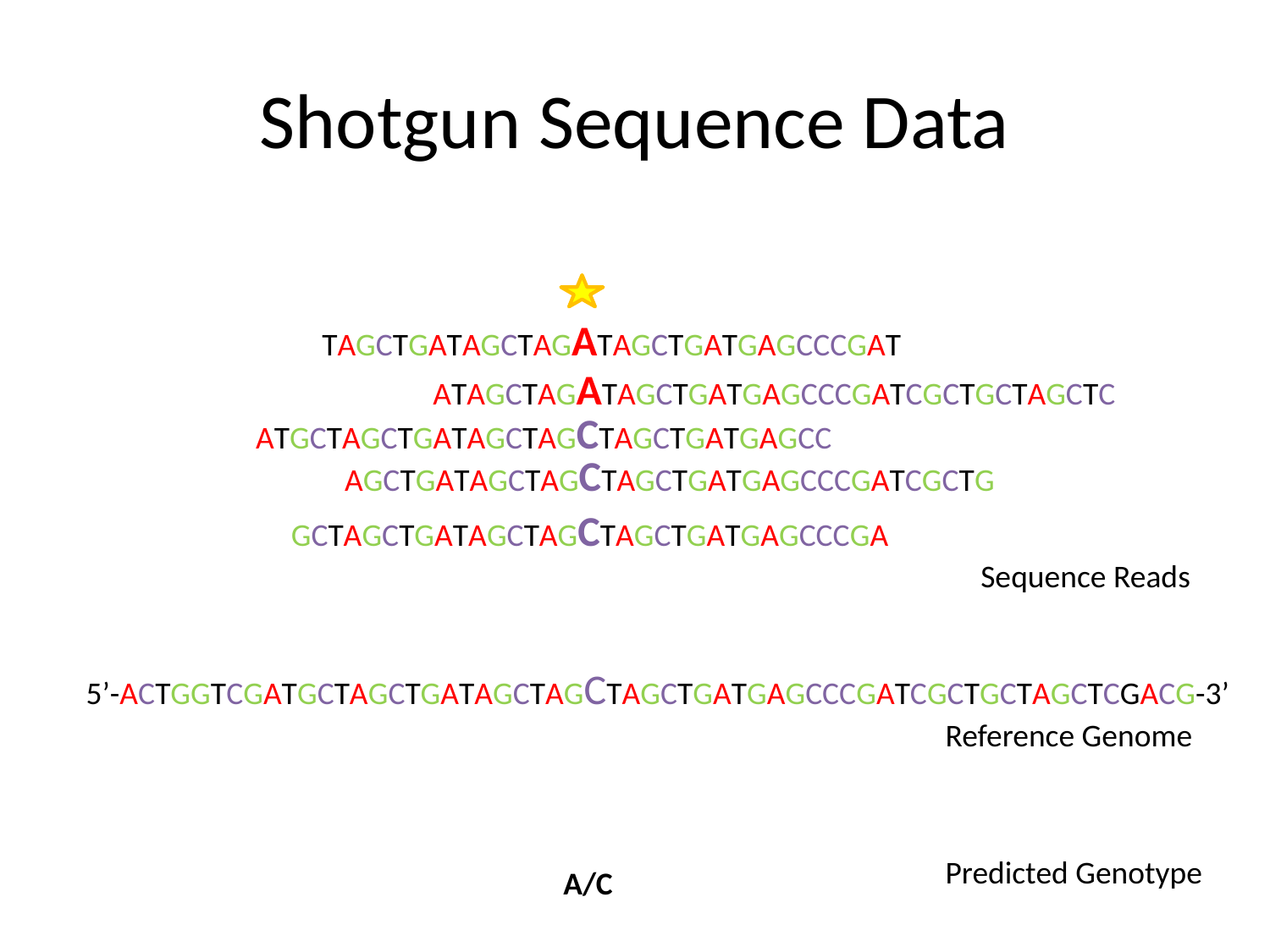

# Shotgun Sequence Data

TAGCTGATAGCTAGATAGCTGATGAGCCCGAT
ATAGCTAGATAGCTGATGAGCCCGATCGCTGCTAGCTC
ATGCTAGCTGATAGCTAGCTAGCTGATGAGCC
AGCTGATAGCTAGCTAGCTGATGAGCCCGATCGCTG
GCTAGCTGATAGCTAGCTAGCTGATGAGCCCGA
Sequence Reads
5’-ACTGGTCGATGCTAGCTGATAGCTAGCTAGCTGATGAGCCCGATCGCTGCTAGCTCGACG-3’
Reference Genome
Predicted Genotype
A/C